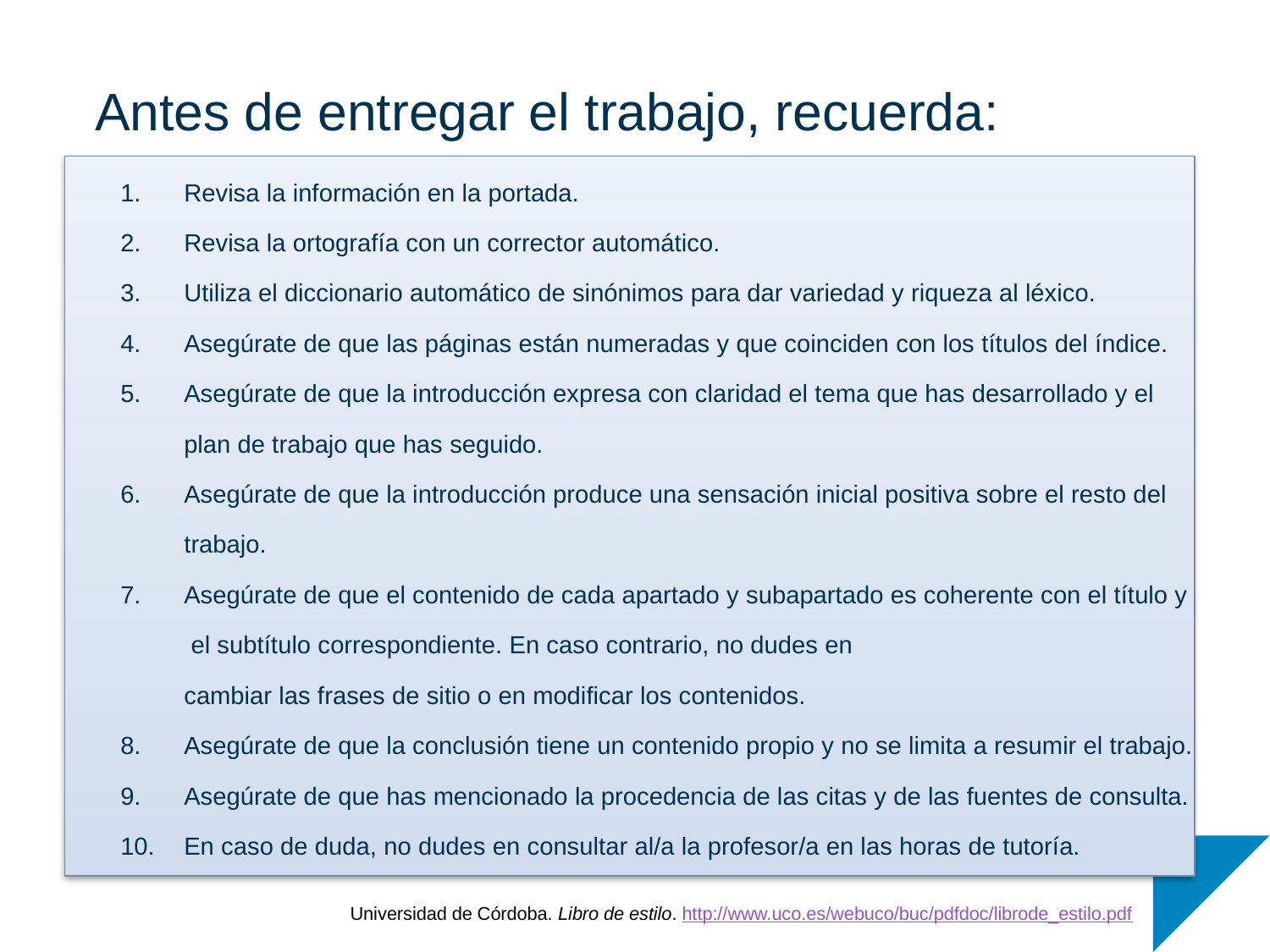

# Antes de entregar el trabajo, recuerda:
Revisa la información en la portada.
Revisa la ortografía con un corrector automático.
Utiliza el diccionario automático de sinónimos para dar variedad y riqueza al léxico.
Asegúrate de que las páginas están numeradas y que coinciden con los títulos del índice.
Asegúrate de que la introducción expresa con claridad el tema que has desarrollado y el plan de trabajo que has seguido.
Asegúrate de que la introducción produce una sensación inicial positiva sobre el resto del trabajo.
Asegúrate de que el contenido de cada apartado y subapartado es coherente con el título y el subtítulo correspondiente. En caso contrario, no dudes en cambiar las frases de sitio o en modificar los contenidos.
Asegúrate de que la conclusión tiene un contenido propio y no se limita a resumir el trabajo.
Asegúrate de que has mencionado la procedencia de las citas y de las fuentes de consulta.
En caso de duda, no dudes en consultar al/a la profesor/a en las horas de tutoría.
Universidad de Córdoba. Libro de estilo. http://www.uco.es/webuco/buc/pdfdoc/librode_estilo.pdf